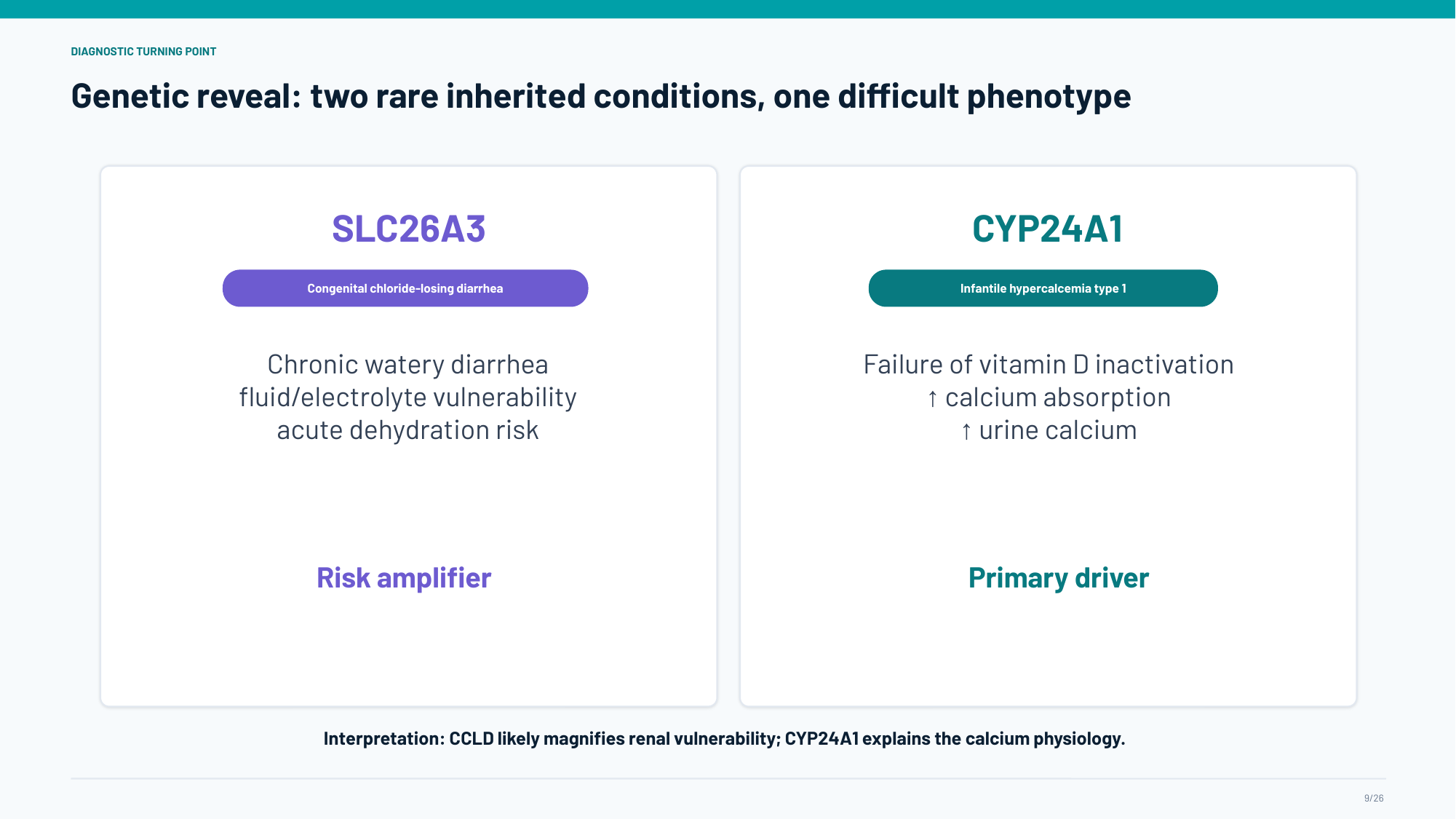

DIAGNOSTIC TURNING POINT
Genetic reveal: two rare inherited conditions, one difficult phenotype

SLC26A3
CYP24A1

Congenital chloride-losing diarrhea
Infantile hypercalcemia type 1
Chronic watery diarrhea
fluid/electrolyte vulnerability
acute dehydration risk
Failure of vitamin D inactivation
↑ calcium absorption
↑ urine calcium
Risk amplifier
Primary driver
Interpretation: CCLD likely magnifies renal vulnerability; CYP24A1 explains the calcium physiology.

9/26